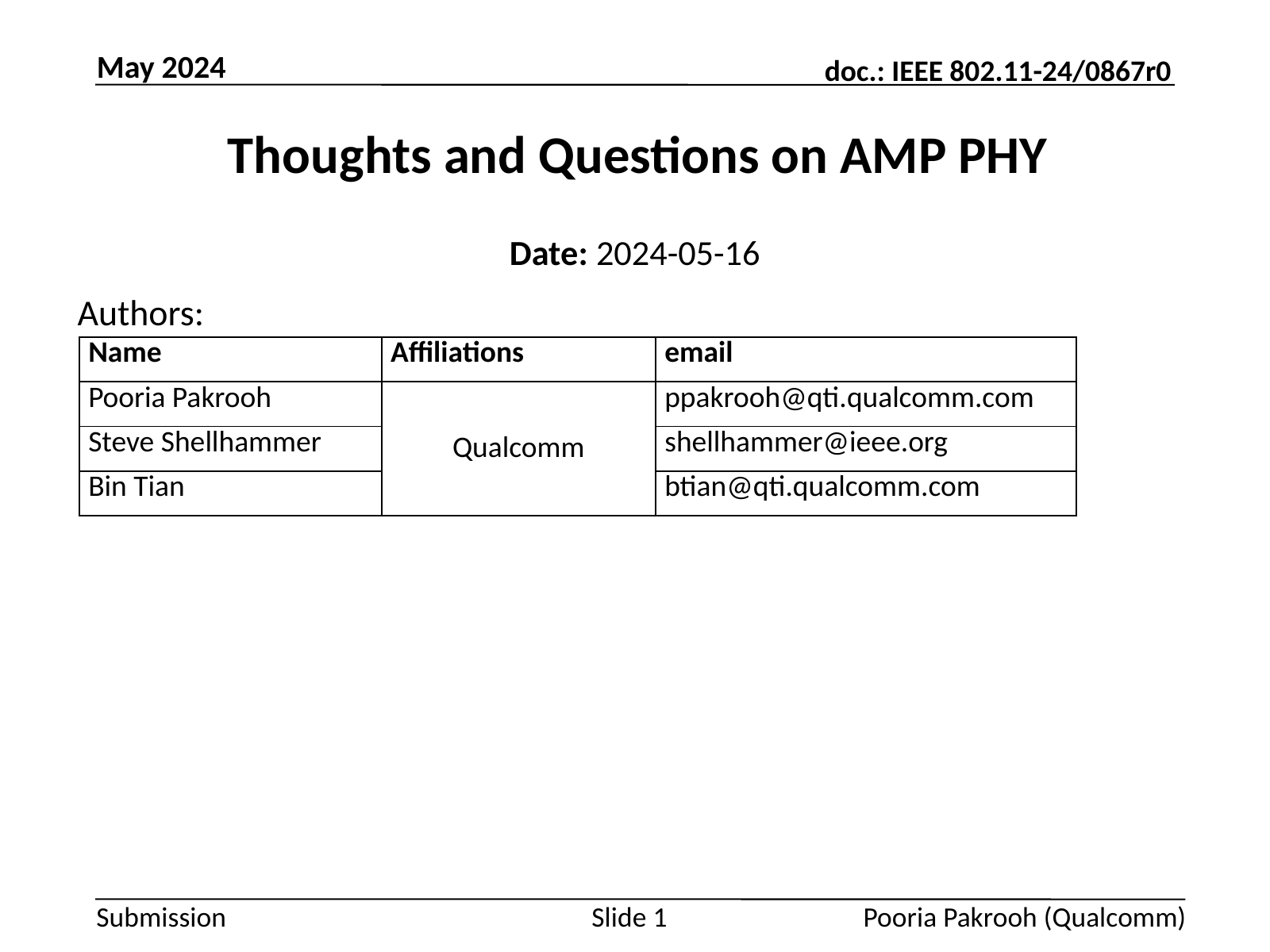

May 2024
# Thoughts and Questions on AMP PHY
Date: 2024-05-16
Authors:
| Name | Affiliations | email |
| --- | --- | --- |
| Pooria Pakrooh | Qualcomm | ppakrooh@qti.qualcomm.com |
| Steve Shellhammer |  | shellhammer@ieee.org |
| Bin Tian |  | btian@qti.qualcomm.com |
Pooria Pakrooh (Qualcomm)
Slide 1